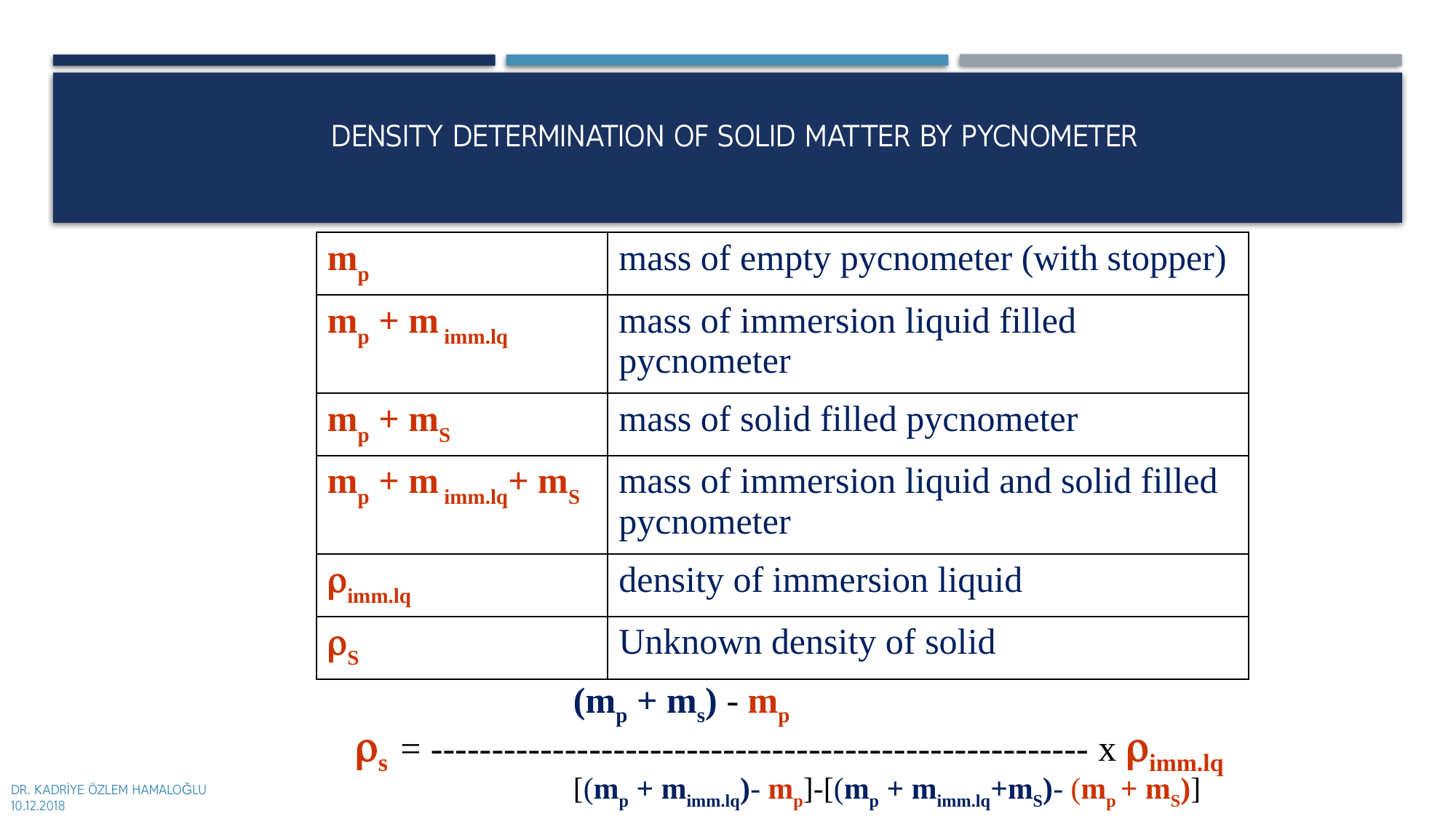

#
Density determination of solid matter by pycnometer
| mp | mass of empty pycnometer (with stopper) |
| --- | --- |
| mp + m imm.lq | mass of immersion liquid filled pycnometer |
| mp + mS | mass of solid filled pycnometer |
| mp + m imm.lq+ mS | mass of immersion liquid and solid filled pycnometer |
| ρimm.lq | density of immersion liquid |
| ρS | Unknown density of solid |
		(mp + ms) - mp
ρs = ------------------------------------------------------ x ρimm.lq                       	[(mp + mimm.lq)- mp]-[(mp + mimm.lq+mS)- (mp + mS)]

DR. KADRİYE ÖZLEM HAMALOĞLU
10.12.2018